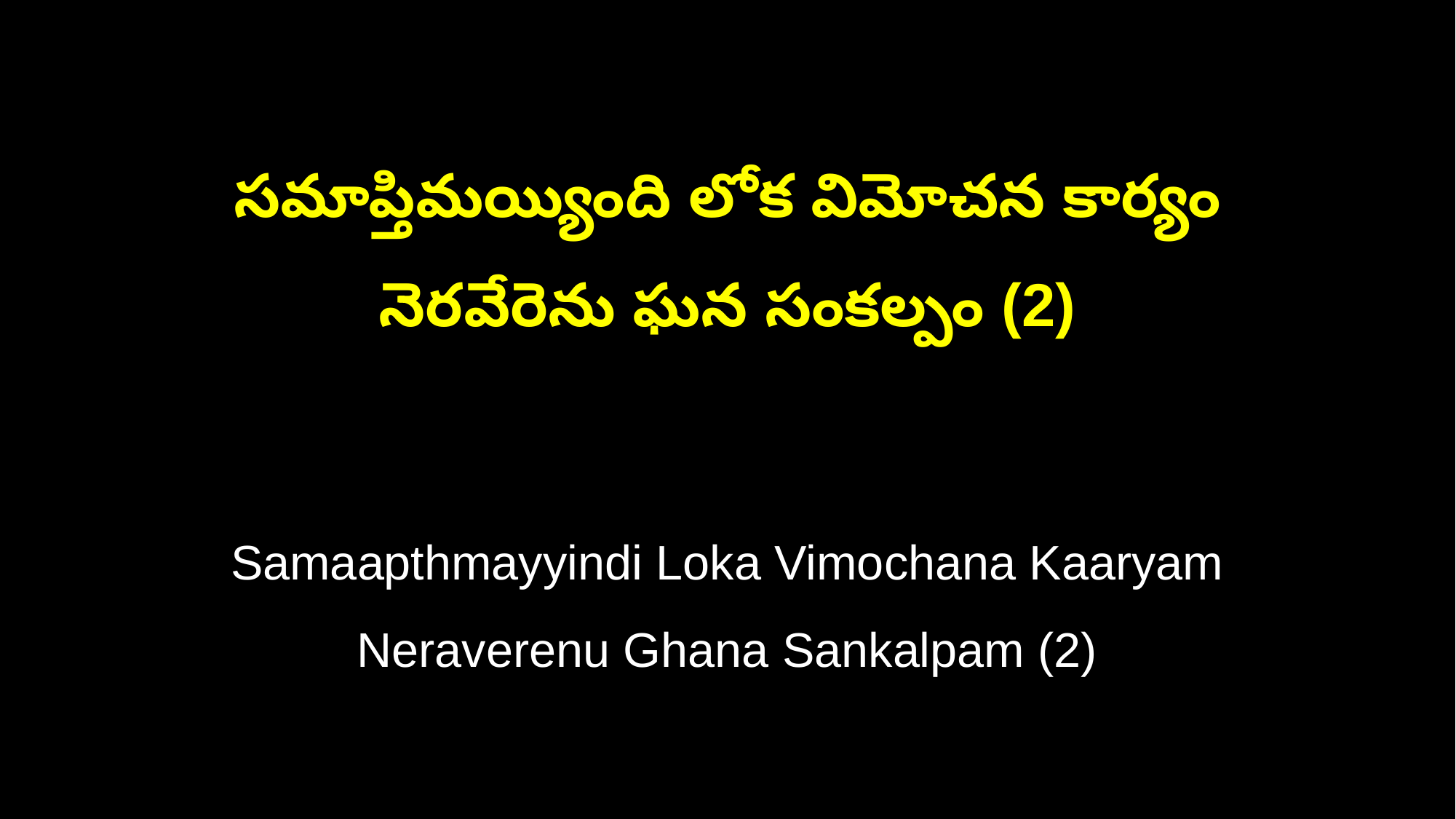

సమాప్తిమయ్యింది లోక విమోచన కార్యం
నెరవేరెను ఘన సంకల్పం (2)
Samaapthmayyindi Loka Vimochana Kaaryam
Neraverenu Ghana Sankalpam (2)